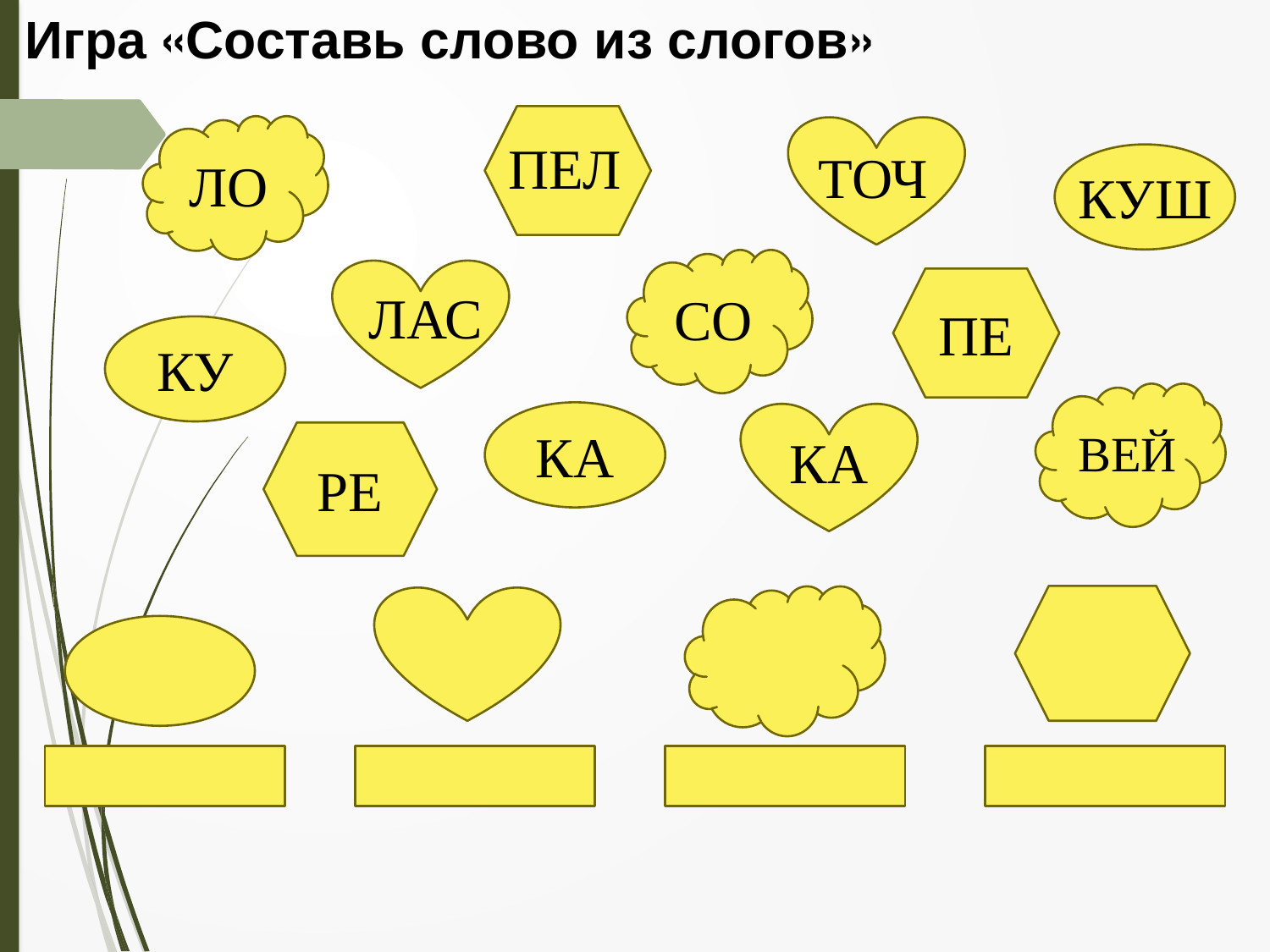

Игра «Составь слово из слогов»

ЛО

СО

ПЕ
КУ

КА
КА
РЕ
ПЕЛ
ТОЧ
КУШ
ЛАС
ВЕЙ